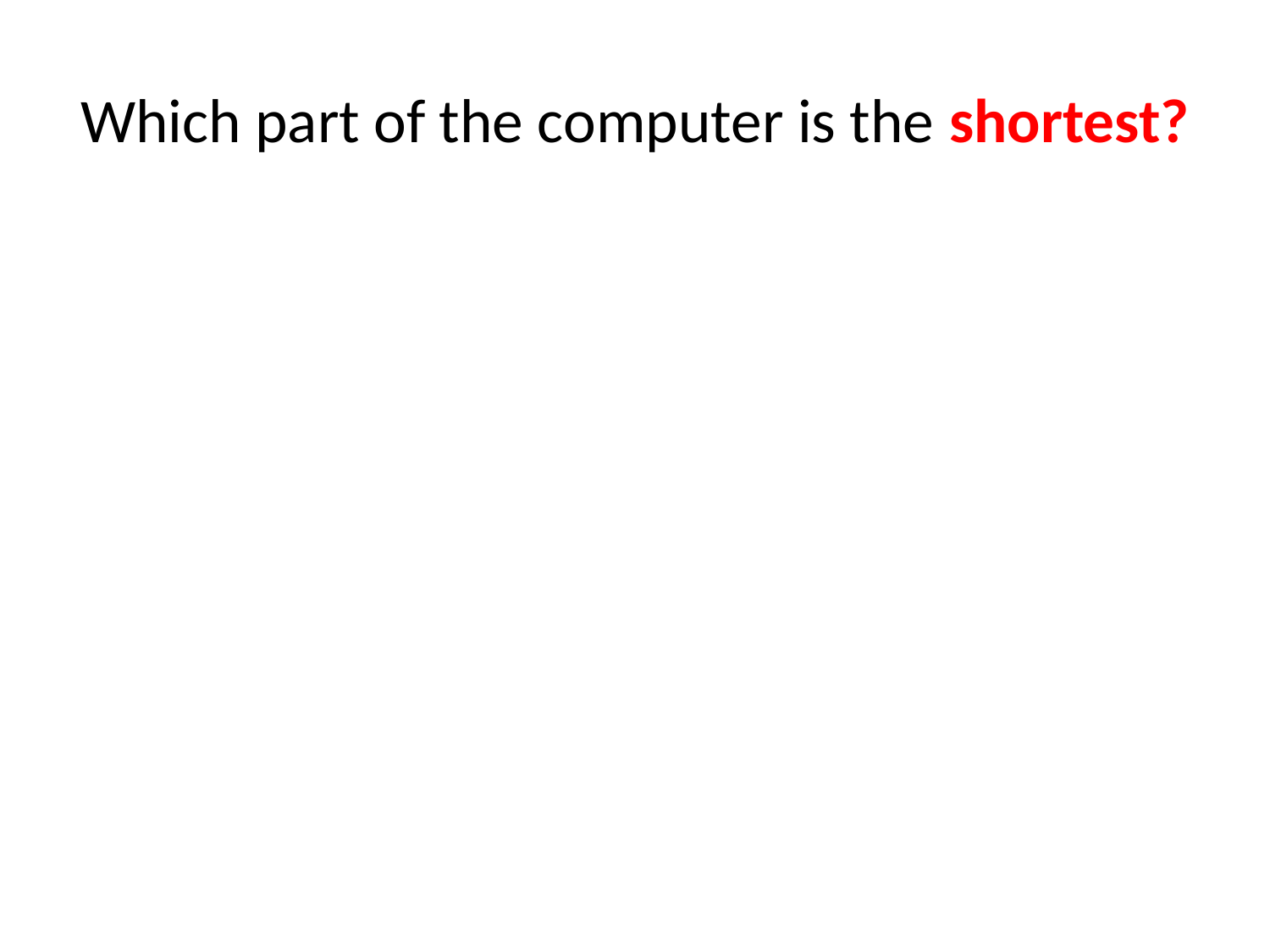

# Which part of the computer is the shortest?